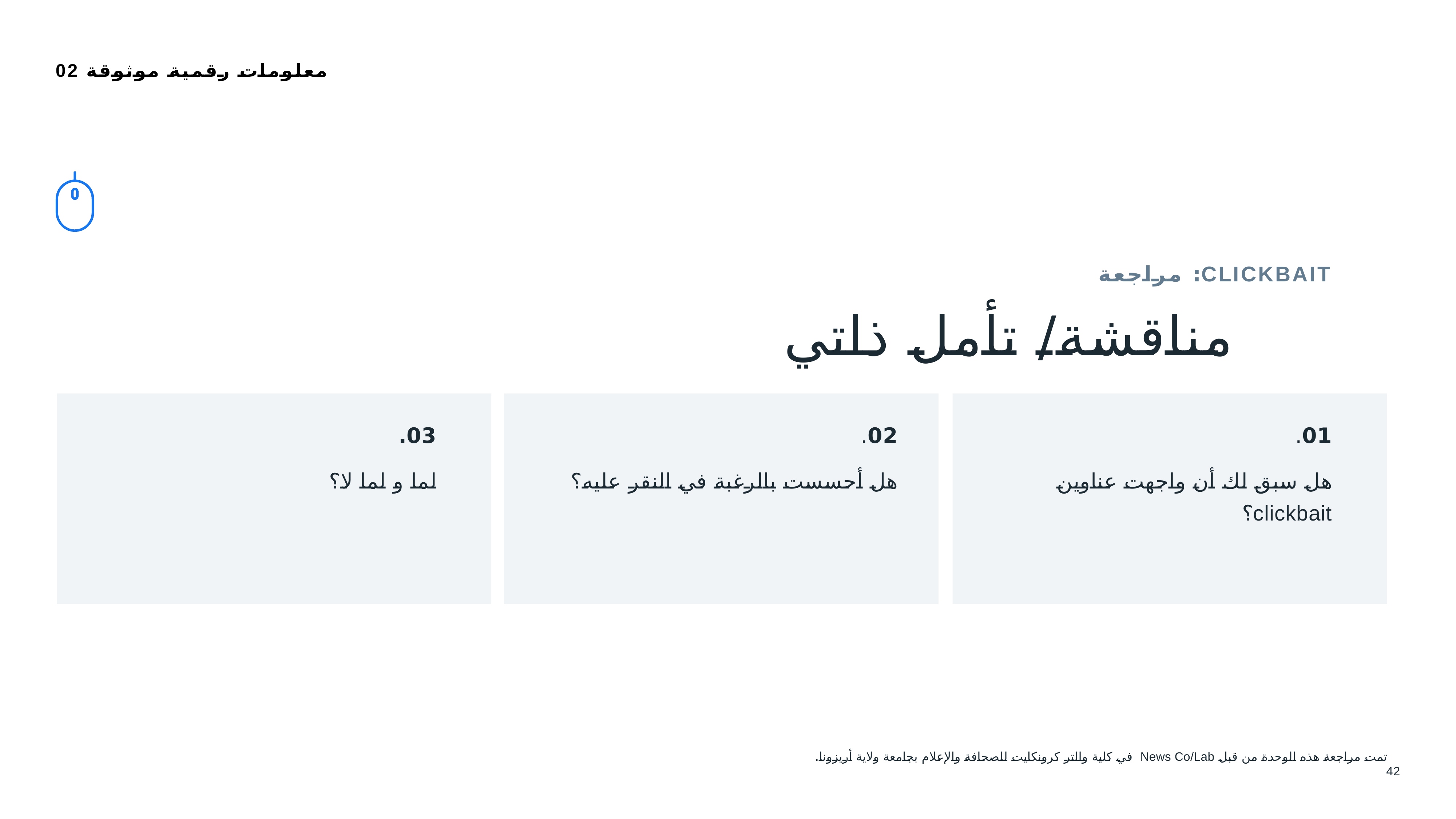

02 معلومات رقمية موثوقة

مناقشة/ تأمل ذاتي
Clickbait: مراجعة

03.
لما و لما لا؟
02.
هل أحسست بالرغبة في النقر عليه؟
01.
هل سبق لك أن واجهت عناوين clickbait؟
تمت مراجعة هذه الوحدة من قبل News Co/Lab  في كلية والتر كرونكايت للصحافة والإعلام بجامعة ولاية أريزونا.